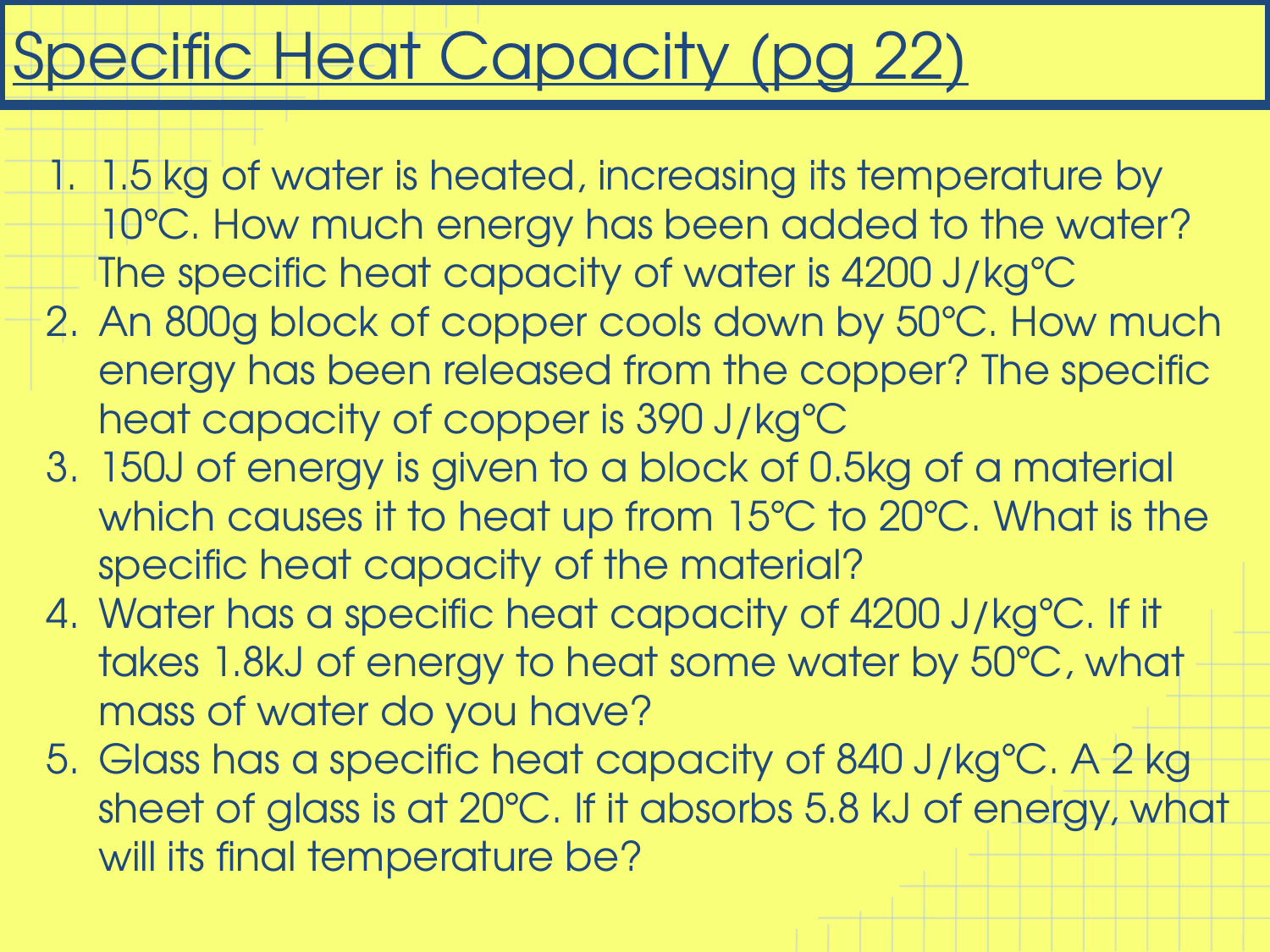

# Specific Heat Capacity (pg 22)
1.5 kg of water is heated, increasing its temperature by 10℃. How much energy has been added to the water? The specific heat capacity of water is 4200 J/kg℃
An 800g block of copper cools down by 50℃. How much energy has been released from the copper? The specific heat capacity of copper is 390 J/kg℃
150J of energy is given to a block of 0.5kg of a material which causes it to heat up from 15℃ to 20℃. What is the specific heat capacity of the material?
Water has a specific heat capacity of 4200 J/kg℃. If it takes 1.8kJ of energy to heat some water by 50℃, what mass of water do you have?
Glass has a specific heat capacity of 840 J/kg℃. A 2 kg sheet of glass is at 20℃. If it absorbs 5.8 kJ of energy, what will its final temperature be?